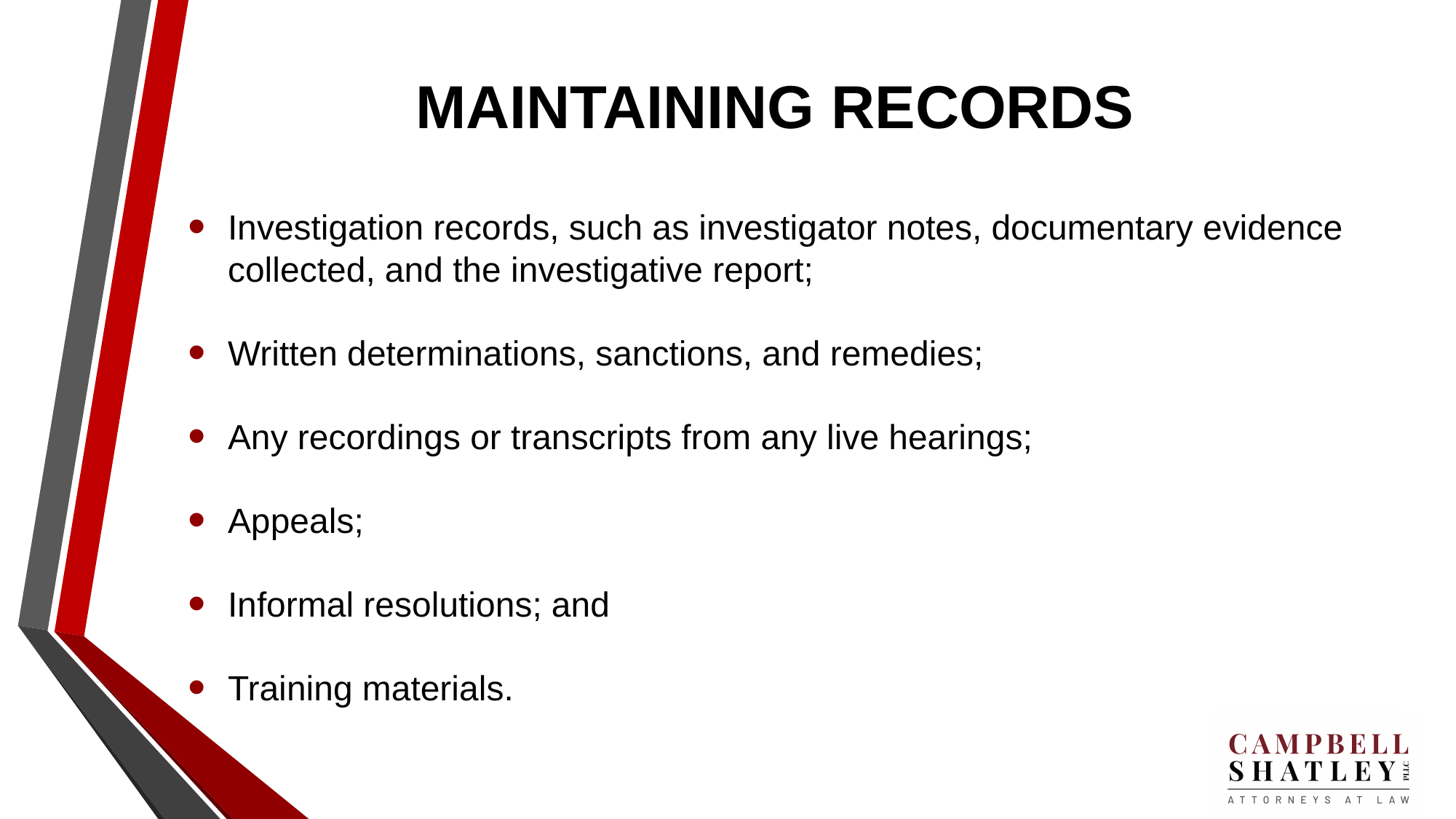

# MAINTAINING RECORDS
Investigation records, such as investigator notes, documentary evidence collected, and the investigative report;

Written determinations, sanctions, and remedies;

Any recordings or transcripts from any live hearings;

Appeals;

Informal resolutions; and

Training materials.